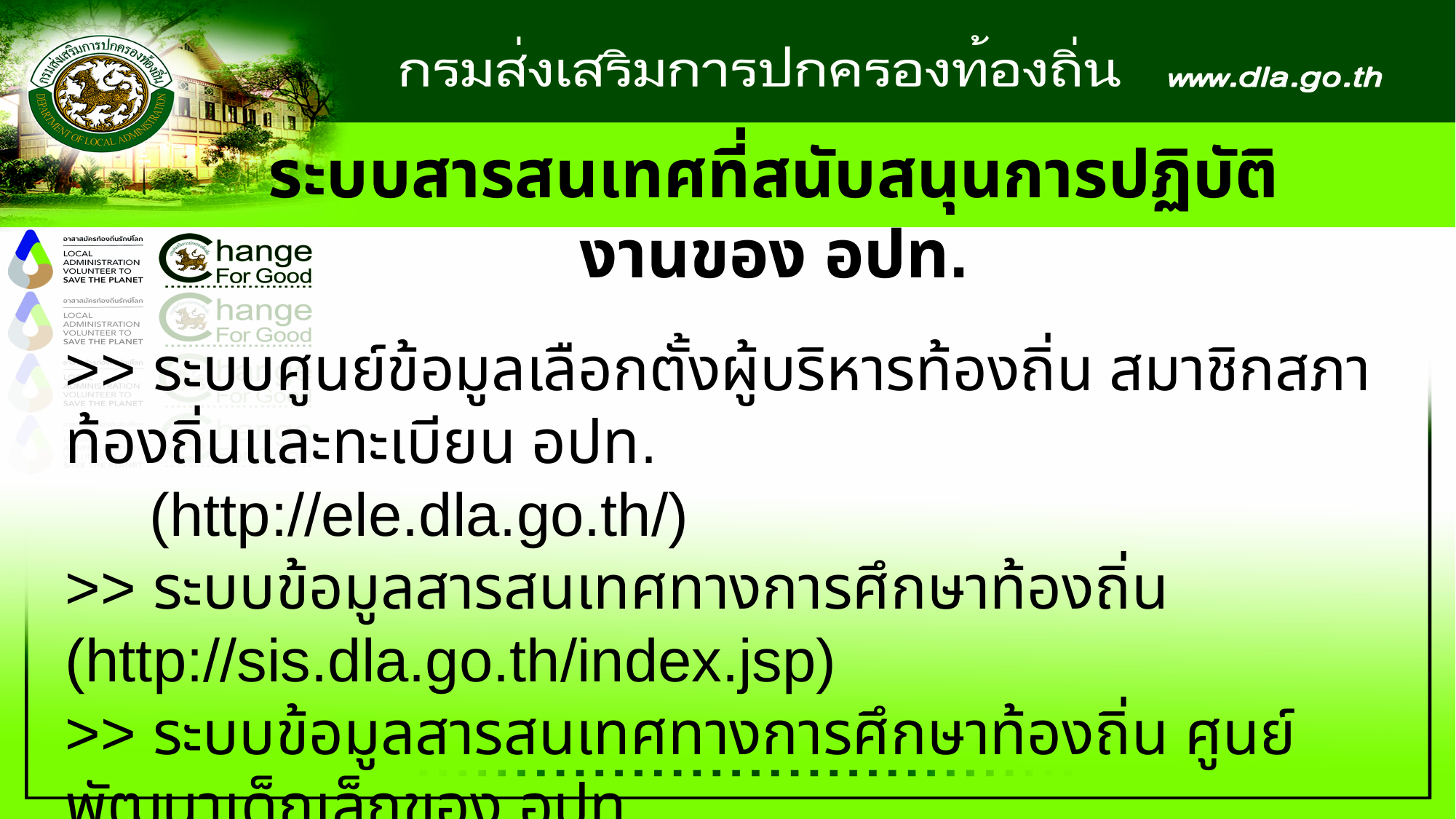

ระบบสารสนเทศที่สนับสนุนการปฏิบัติงานของ อปท.
>> ระบบศูนย์ข้อมูลเลือกตั้งผู้บริหารท้องถิ่น สมาชิกสภาท้องถิ่นและทะเบียน อปท.
     (http://ele.dla.go.th/)
>> ระบบข้อมูลสารสนเทศทางการศึกษาท้องถิ่น (http://sis.dla.go.th/index.jsp)
>> ระบบข้อมูลสารสนเทศทางการศึกษาท้องถิ่น ศูนย์พัฒนาเด็กเล็กของ อปท.
     (http://ccis.dla.go.th/)
>> ระบบฐานข้อมูลกลางองค์กรปกครองส่วนท้องถิ่น (http://info.dla.go.th)